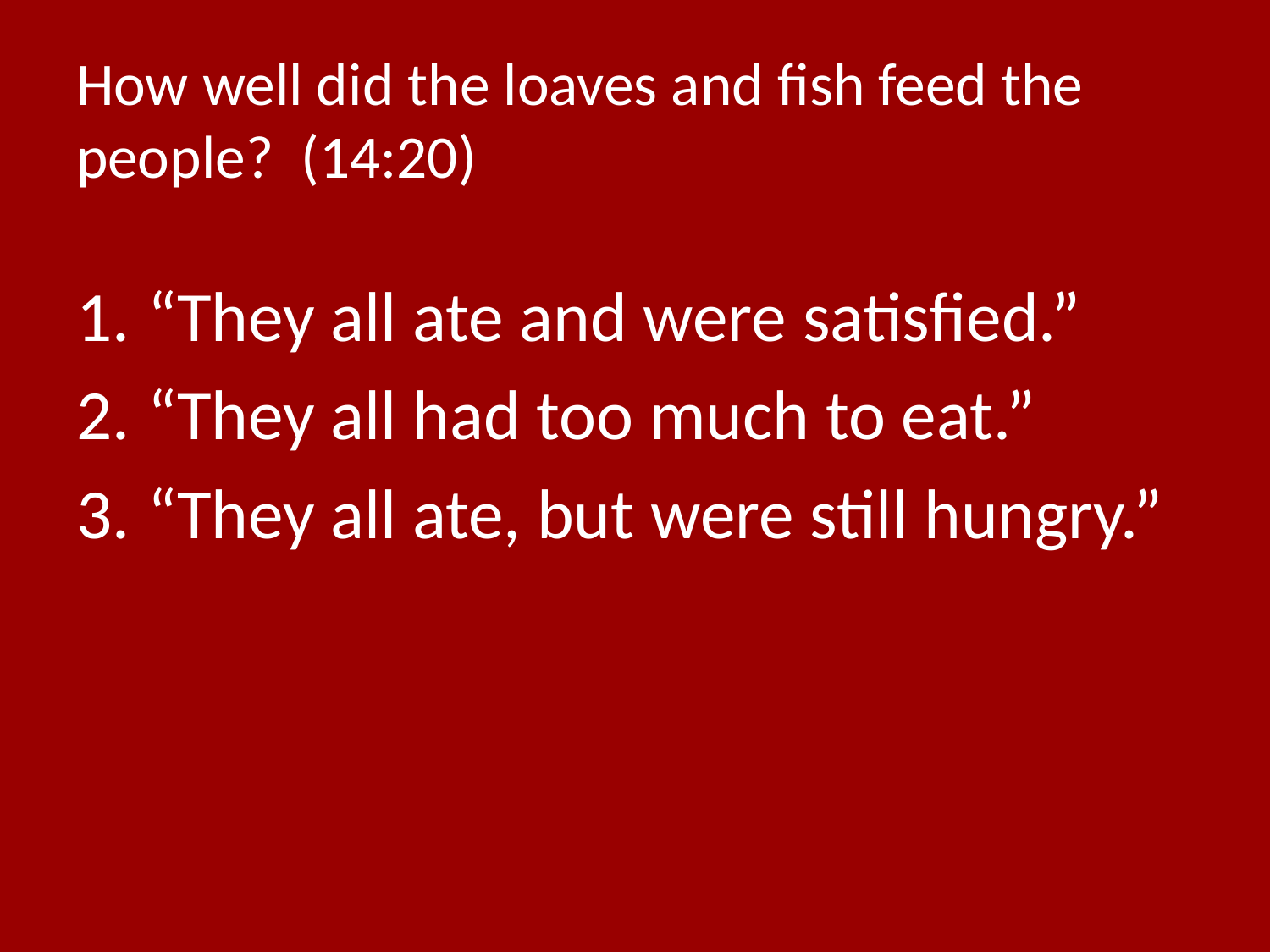

# How well did the loaves and fish feed the people?  (14:20)
“They all ate and were satisfied.”
“They all had too much to eat.”
“They all ate, but were still hungry.”